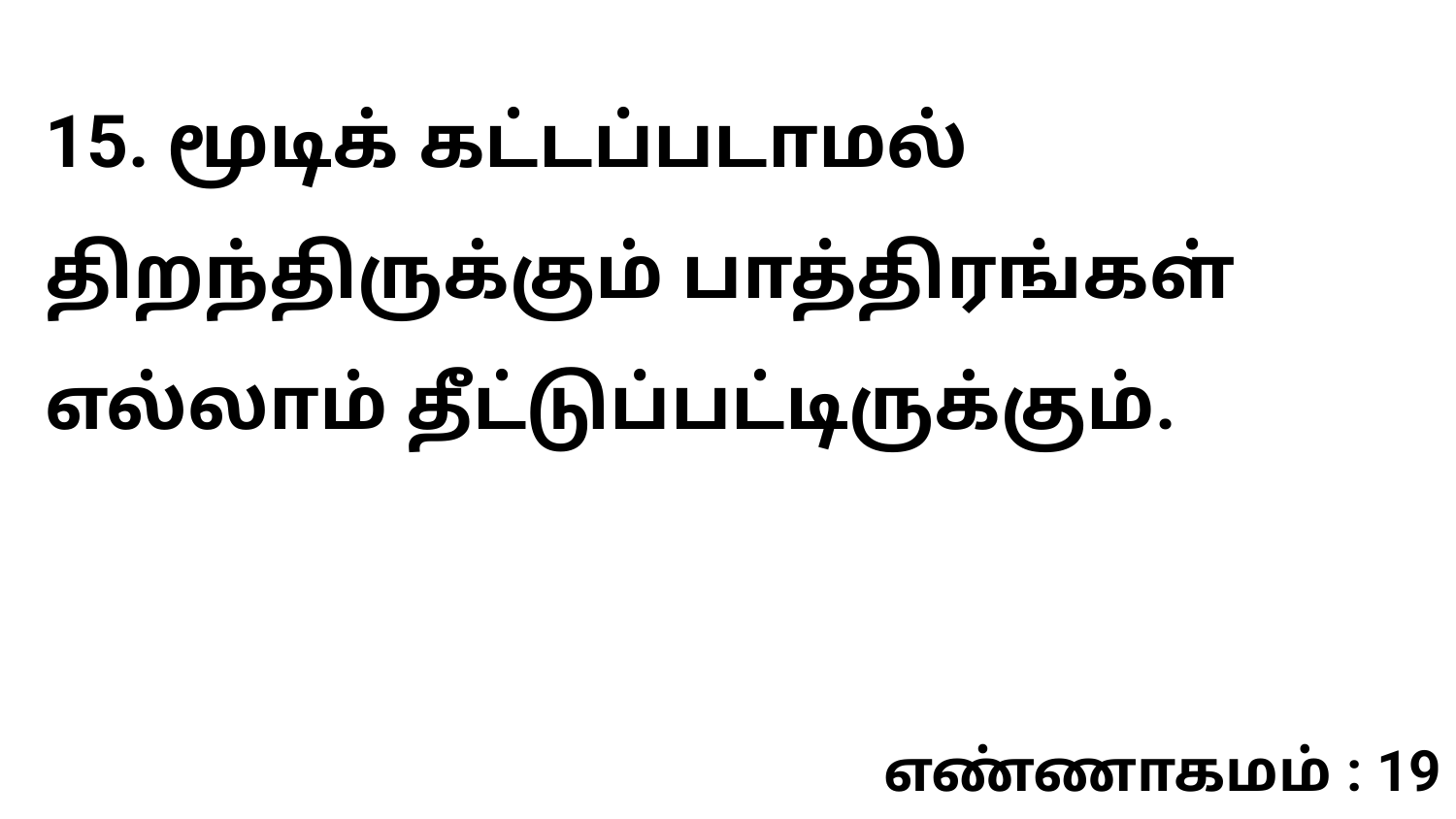

15. மூடிக் கட்டப்படாமல் திறந்திருக்கும் பாத்திரங்கள் எல்லாம் தீட்டுப்பட்டிருக்கும்.
எண்ணாகமம் : 19